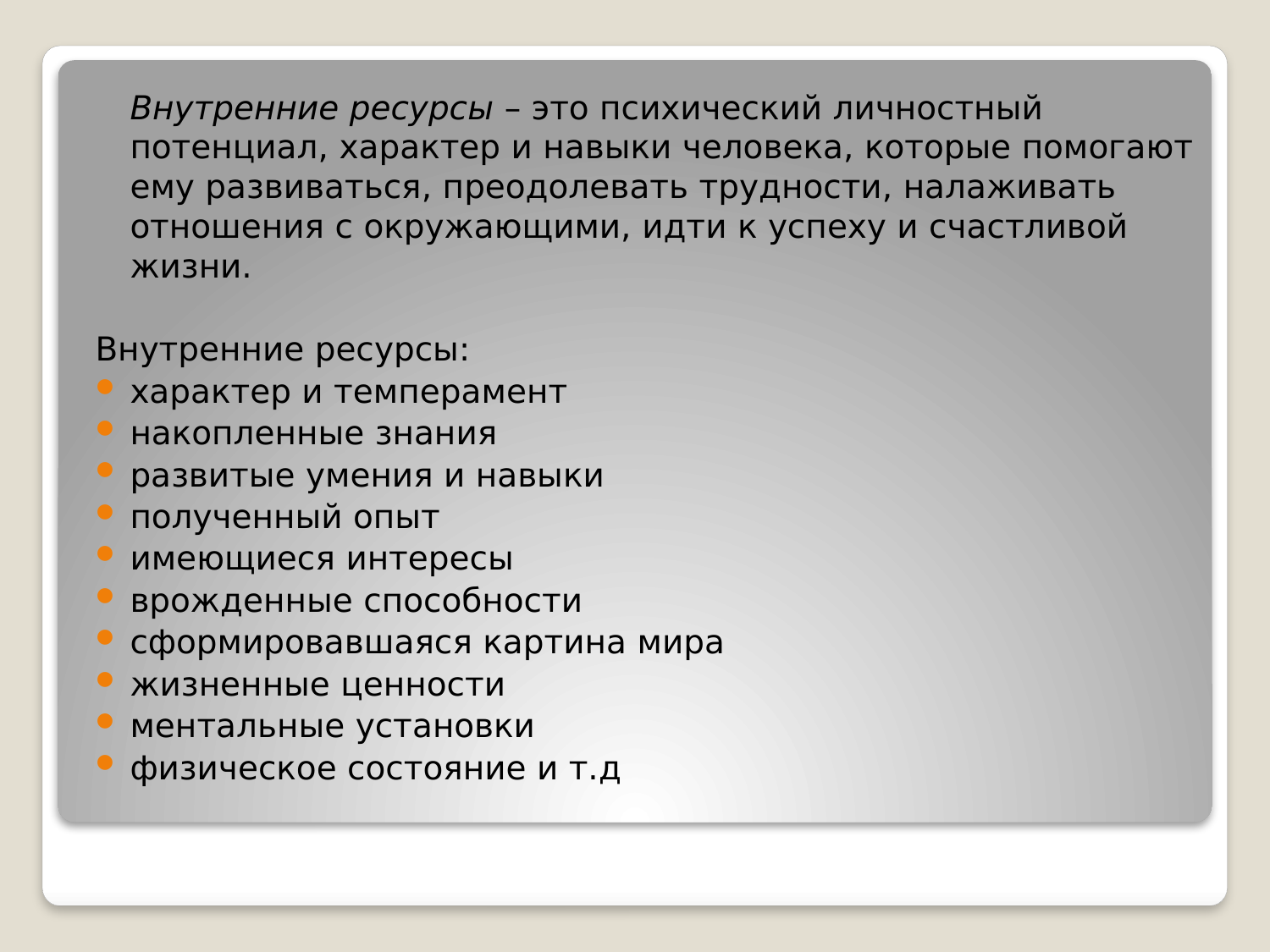

Внутренние ресурсы – это психический личностный потенциал, характер и навыки человека, которые помогают ему развиваться, преодолевать трудности, налаживать отношения с окружающими, идти к успеху и счастливой жизни.

Внутренние ресурсы:
характер и темперамент
накопленные знания
развитые умения и навыки
полученный опыт
имеющиеся интересы
врожденные способности
сформировавшаяся картина мира
жизненные ценности
ментальные установки
физическое состояние и т.д